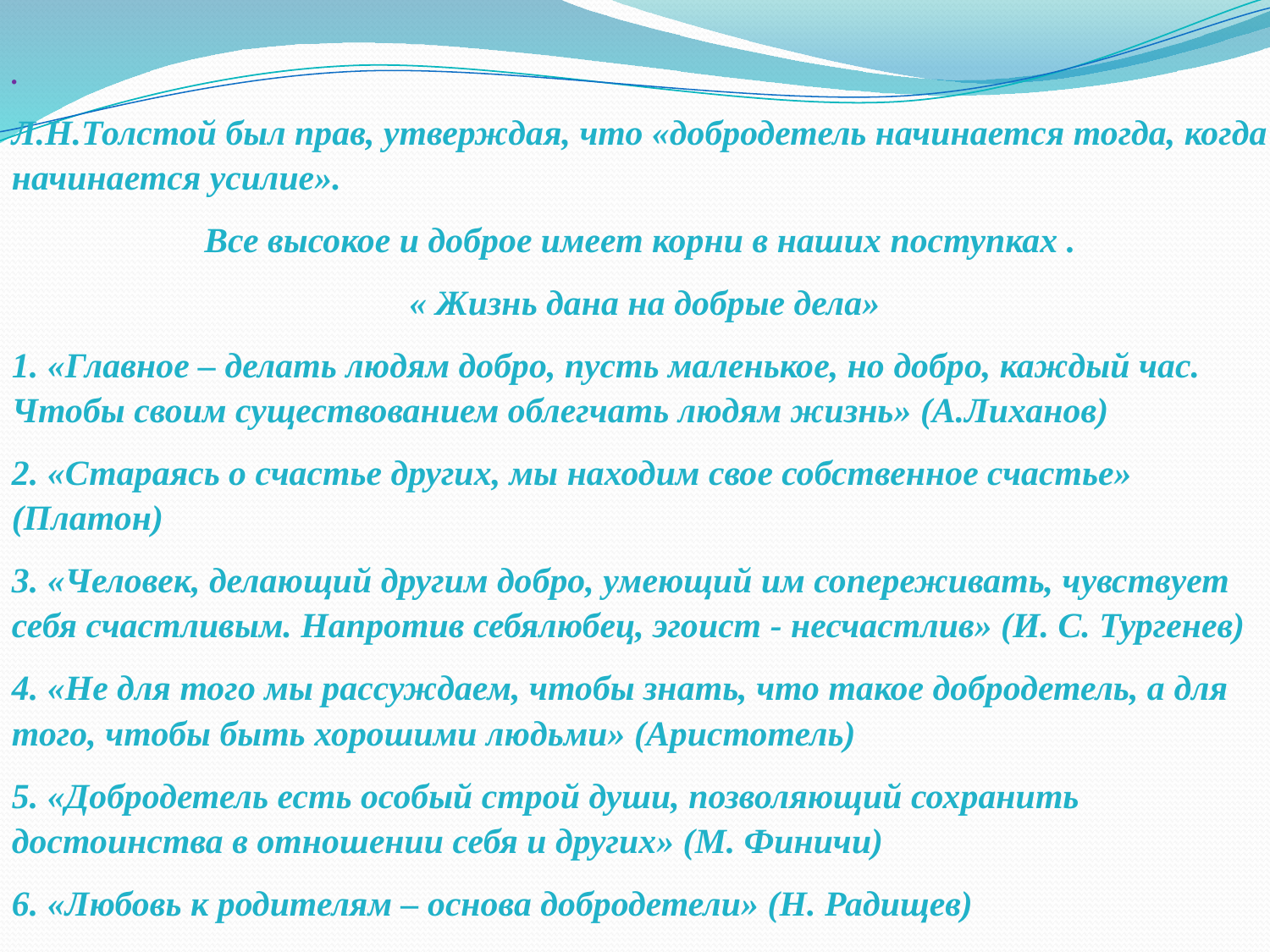

| . Л.Н.Толстой был прав, утверждая, что «добродетель начинается тогда, когда начинается усилие». Все высокое и доброе имеет корни в наших поступках .  « Жизнь дана на добрые дела» 1. «Главное – делать людям добро, пусть маленькое, но добро, каждый час. Чтобы своим существованием облегчать людям жизнь» (А.Лиханов) 2. «Стараясь о счастье других, мы находим свое собственное счастье» (Платон) 3. «Человек, делающий другим добро, умеющий им сопереживать, чувствует себя счастливым. Напротив себялюбец, эгоист - несчастлив» (И. С. Тургенев) 4. «Не для того мы рассуждаем, чтобы знать, что такое добродетель, а для того, чтобы быть хорошими людьми» (Аристотель) 5. «Добродетель есть особый строй души, позволяющий сохранить достоинства в отношении себя и других» (М. Финичи) 6. «Любовь к родителям – основа добродетели» (Н. Радищев) |
| --- |